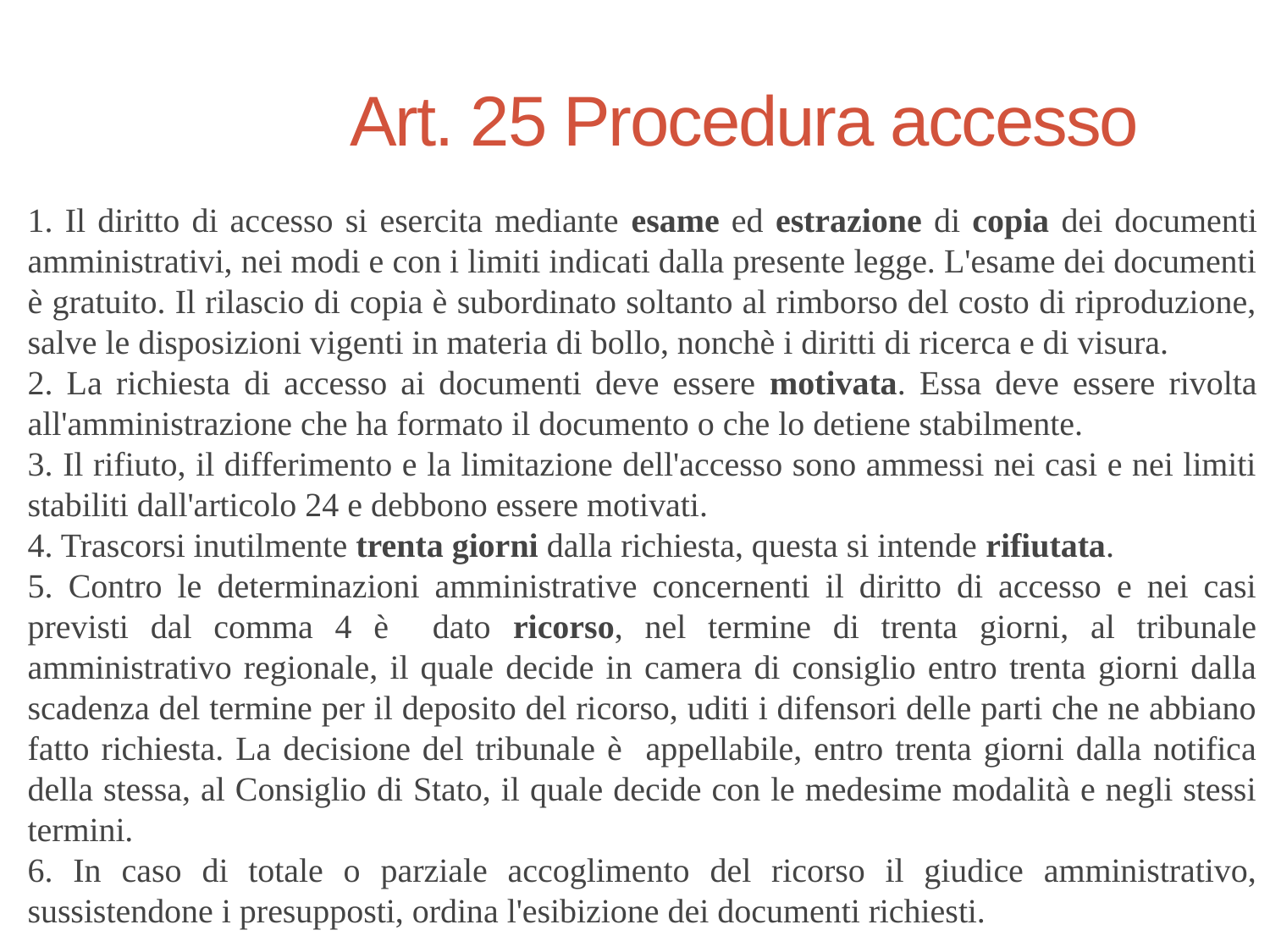

28
# Art. 25 Procedura accesso
1. Il diritto di accesso si esercita mediante esame ed estrazione di copia dei documenti amministrativi, nei modi e con i limiti indicati dalla presente legge. L'esame dei documenti è gratuito. Il rilascio di copia è subordinato soltanto al rimborso del costo di riproduzione, salve le disposizioni vigenti in materia di bollo, nonchè i diritti di ricerca e di visura.
2. La richiesta di accesso ai documenti deve essere motivata. Essa deve essere rivolta all'amministrazione che ha formato il documento o che lo detiene stabilmente.
3. Il rifiuto, il differimento e la limitazione dell'accesso sono ammessi nei casi e nei limiti stabiliti dall'articolo 24 e debbono essere motivati.
4. Trascorsi inutilmente trenta giorni dalla richiesta, questa si intende rifiutata.
5. Contro le determinazioni amministrative concernenti il diritto di accesso e nei casi previsti dal comma 4 è  dato ricorso, nel termine di trenta giorni, al tribunale amministrativo regionale, il quale decide in camera di consiglio entro trenta giorni dalla scadenza del termine per il deposito del ricorso, uditi i difensori delle parti che ne abbiano fatto richiesta. La decisione del tribunale è  appellabile, entro trenta giorni dalla notifica della stessa, al Consiglio di Stato, il quale decide con le medesime modalità e negli stessi termini.
6. In caso di totale o parziale accoglimento del ricorso il giudice amministrativo, sussistendone i presupposti, ordina l'esibizione dei documenti richiesti.